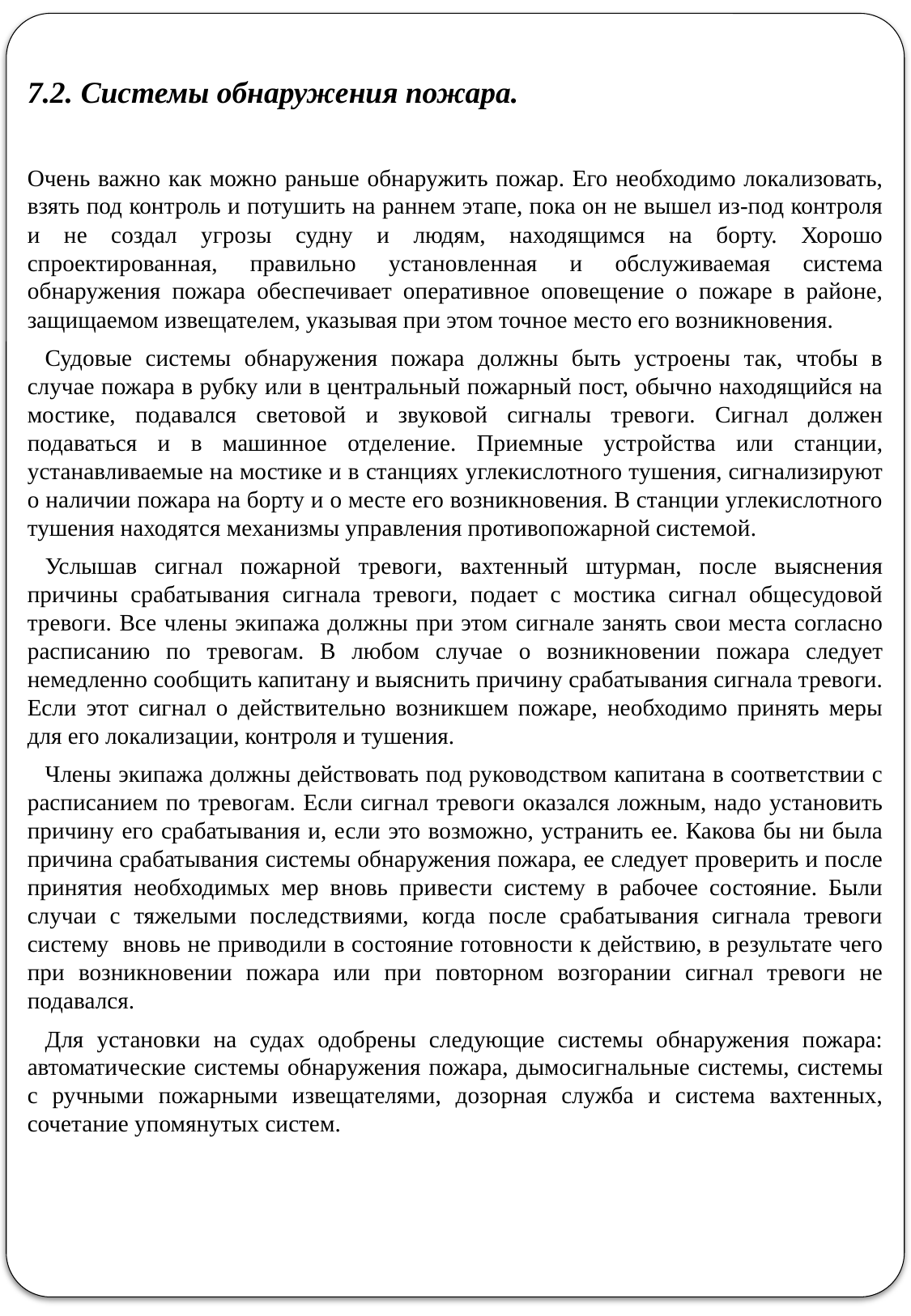

7.2. Системы обнаружения пожара.

Очень важно как можно раньше обнаружить пожар. Его необходимо локализовать, взять под контроль и потушить на раннем этапе, пока он не вышел из-под контроля и не создал угрозы судну и людям, находящимся на борту. Хорошо спроектированная, правильно установленная и обслуживаемая система обнаружения пожара обеспечивает оперативное оповещение о пожаре в районе, защищаемом извещателем, указывая при этом точное место его возникновения.
Судовые системы обнаружения пожара должны быть устроены так, чтобы в случае пожара в рубку или в центральный пожарный пост, обычно находящийся на мостике, подавался световой и звуковой сигналы тревоги. Сигнал должен подаваться и в машинное отделение. Приемные устройства или станции, устанавливаемые на мостике и в станциях углекислотного тушения, сигнализируют о наличии пожара на борту и о месте его возникновения. В станции углекислотного тушения находятся механизмы управления противопожарной системой.
Услышав сигнал пожарной тревоги, вахтенный штурман, после выяснения причины срабатывания сигнала тревоги, подает с мостика сигнал общесудовой тревоги. Все члены экипажа должны при этом сигнале занять свои места согласно расписанию по тревогам. В любом случае о возникновении пожара следует немедленно сообщить капитану и выяснить причину срабатывания сигнала тревоги. Если этот сигнал о действительно возникшем пожаре, необходимо принять меры для его локализации, контроля и тушения.
Члены экипажа должны действовать под руководством капитана в соответствии с расписанием по тревогам. Если сигнал тревоги оказался ложным, надо установить причину его срабатывания и, если это возможно, устранить ее. Какова бы ни была причина срабатывания системы обнаружения пожара, ее следует проверить и после принятия необходимых мер вновь привести систему в рабочее состояние. Были случаи с тяжелыми последствиями, когда после срабатывания сигнала тревоги систему  вновь не приводили в состояние готовности к действию, в результате чего при возникновении пожара или при повторном возгорании сигнал тревоги не подавался.
Для установки на судах одобрены следующие системы обнаружения пожара: автоматические системы обнаружения пожара, дымосигнальные системы, системы с ручными пожарными извещателями, дозорная служба и система вахтенных, сочетание упомянутых систем.